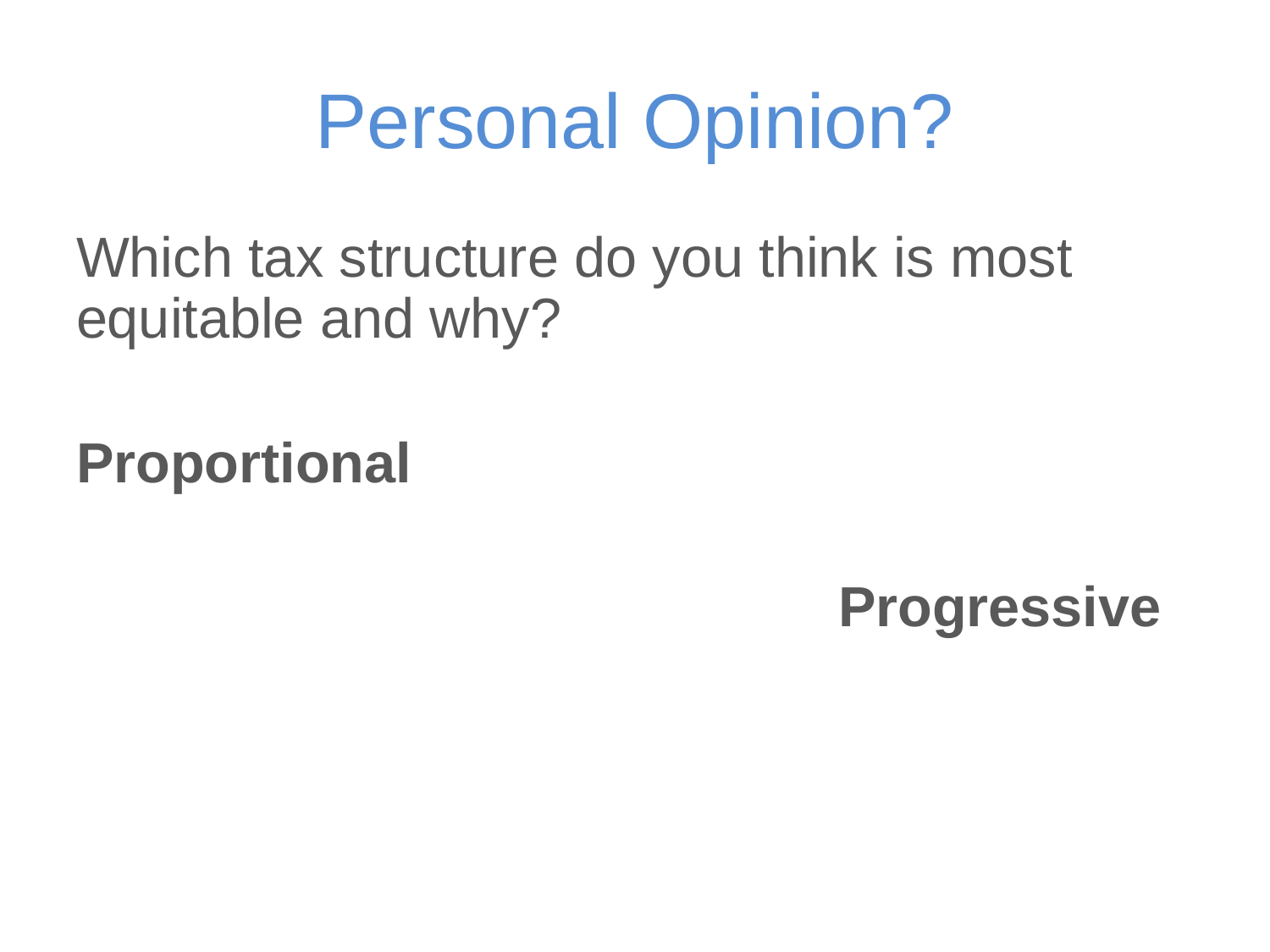

# Personal Opinion?
Which tax structure do you think is most equitable and why?

Proportional

						Progressive